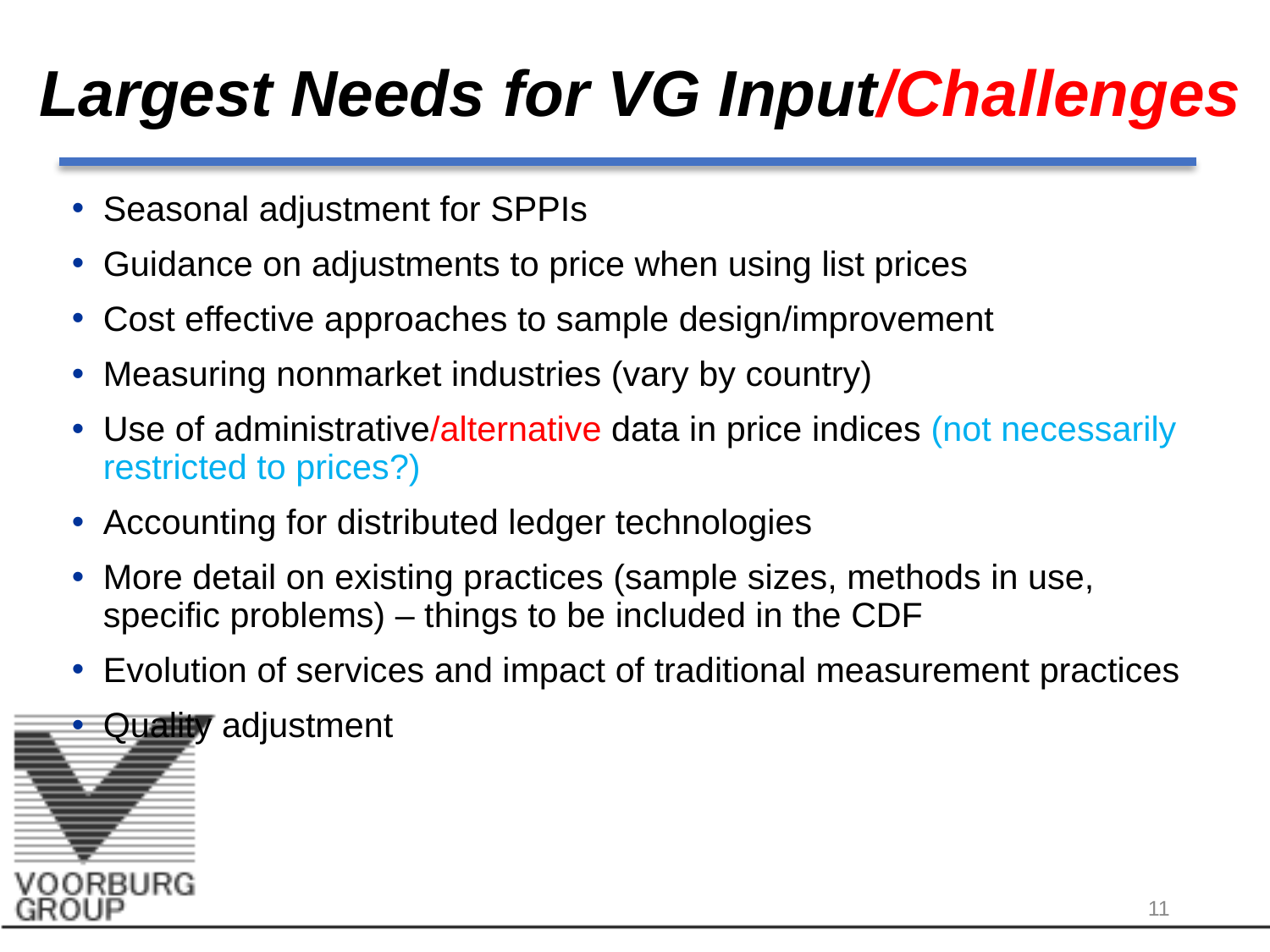

# Largest Needs for VG Input/Challenges
Seasonal adjustment for SPPIs
Guidance on adjustments to price when using list prices
Cost effective approaches to sample design/improvement
Measuring nonmarket industries (vary by country)
Use of administrative/alternative data in price indices (not necessarily restricted to prices?)
Accounting for distributed ledger technologies
More detail on existing practices (sample sizes, methods in use, specific problems) – things to be included in the CDF
Evolution of services and impact of traditional measurement practices
Quality adjustment
11